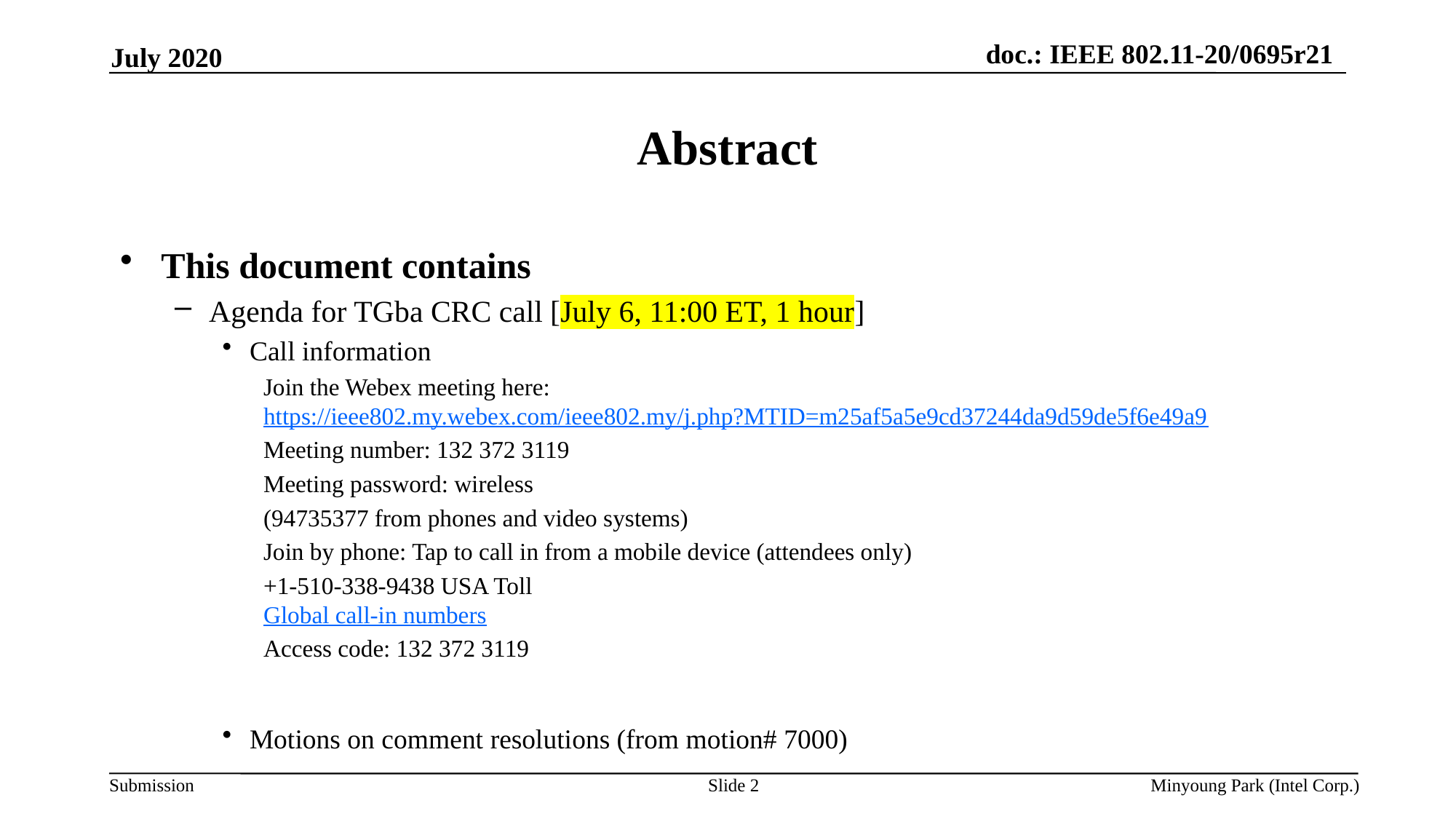

July 2020
# Abstract
This document contains
Agenda for TGba CRC call [July 6, 11:00 ET, 1 hour]
Call information
Join the Webex meeting here: https://ieee802.my.webex.com/ieee802.my/j.php?MTID=m25af5a5e9cd37244da9d59de5f6e49a9
Meeting number: 132 372 3119
Meeting password: wireless
(94735377 from phones and video systems)
Join by phone: Tap to call in from a mobile device (attendees only)
+1-510-338-9438 USA Toll
Global call-in numbers
Access code: 132 372 3119

Motions on comment resolutions (from motion# 7000)

Slide 2
Minyoung Park (Intel Corp.)